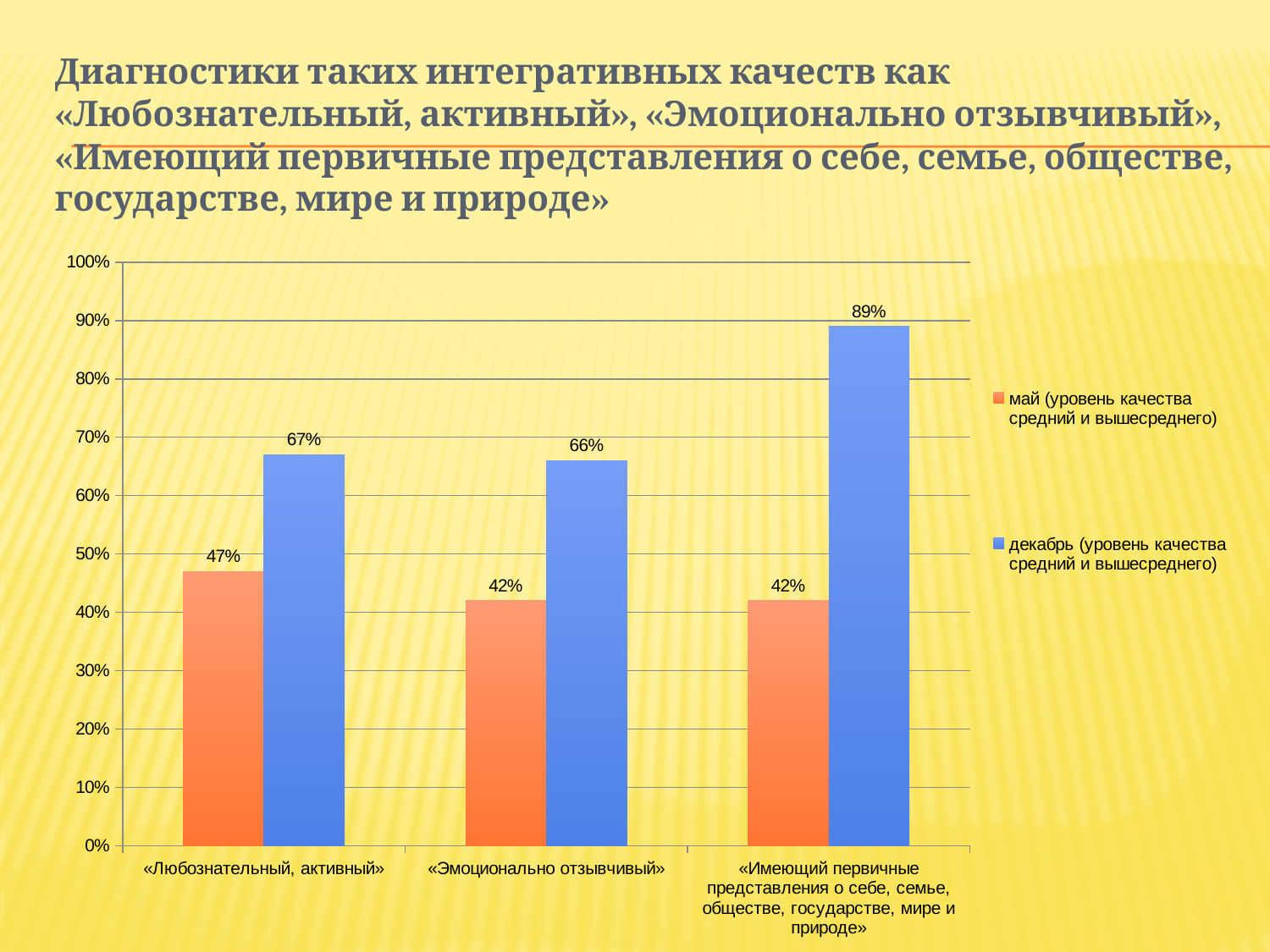

# Диагностики таких интегративных качеств как «Любознательный, активный», «Эмоционально отзывчивый», «Имеющий первичные представления о себе, семье, обществе, государстве, мире и природе»

### Chart

| Category | май (уровень качества средний и вышесреднего) | декабрь (уровень качества средний и вышесреднего) |
|---|---|---|
| «Любознательный, активный» | 0.4700000000000001 | 0.670000000000001 |
| «Эмоционально отзывчивый» | 0.4200000000000003 | 0.660000000000001 |
| «Имеющий первичные представления о себе, семье, обществе, государстве, мире и природе» | 0.4200000000000003 | 0.89 |